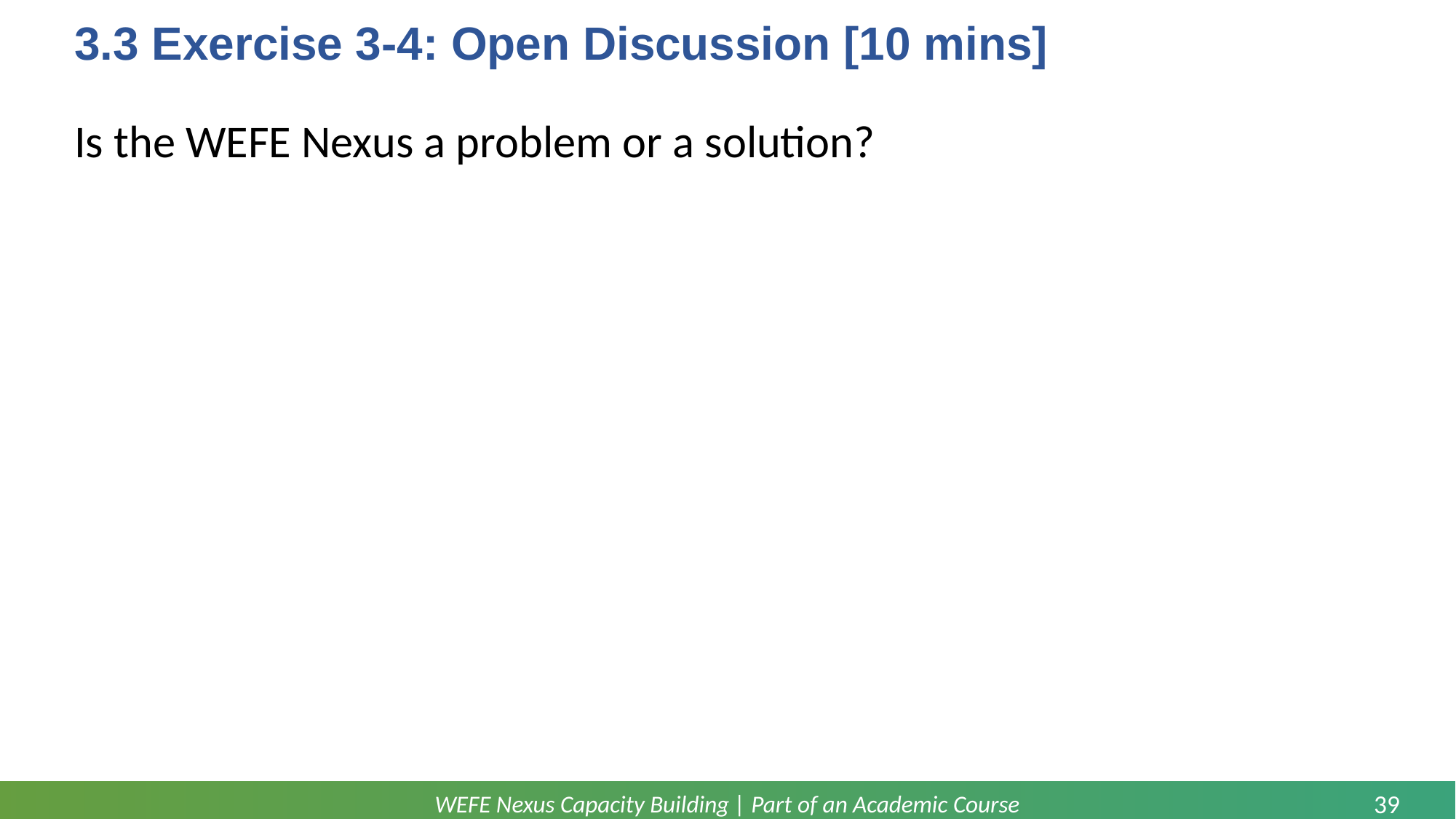

# 3.3 Exercise 3-4: Open Discussion [10 mins]
Is the WEFE Nexus a problem or a solution?